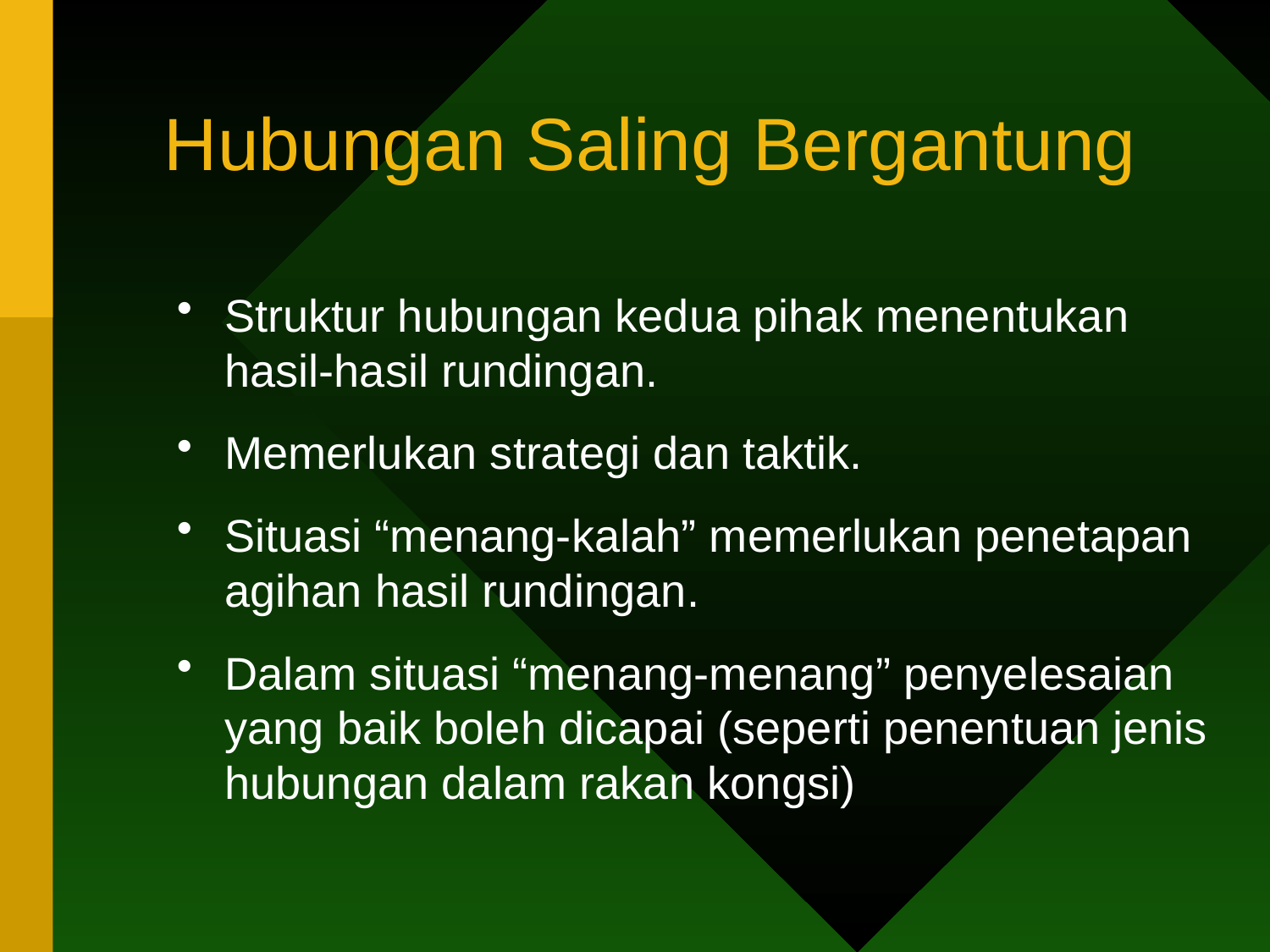

# Hubungan Saling Bergantung
Struktur hubungan kedua pihak menentukan hasil-hasil rundingan.
Memerlukan strategi dan taktik.
Situasi “menang-kalah” memerlukan penetapan agihan hasil rundingan.
Dalam situasi “menang-menang” penyelesaian yang baik boleh dicapai (seperti penentuan jenis hubungan dalam rakan kongsi)